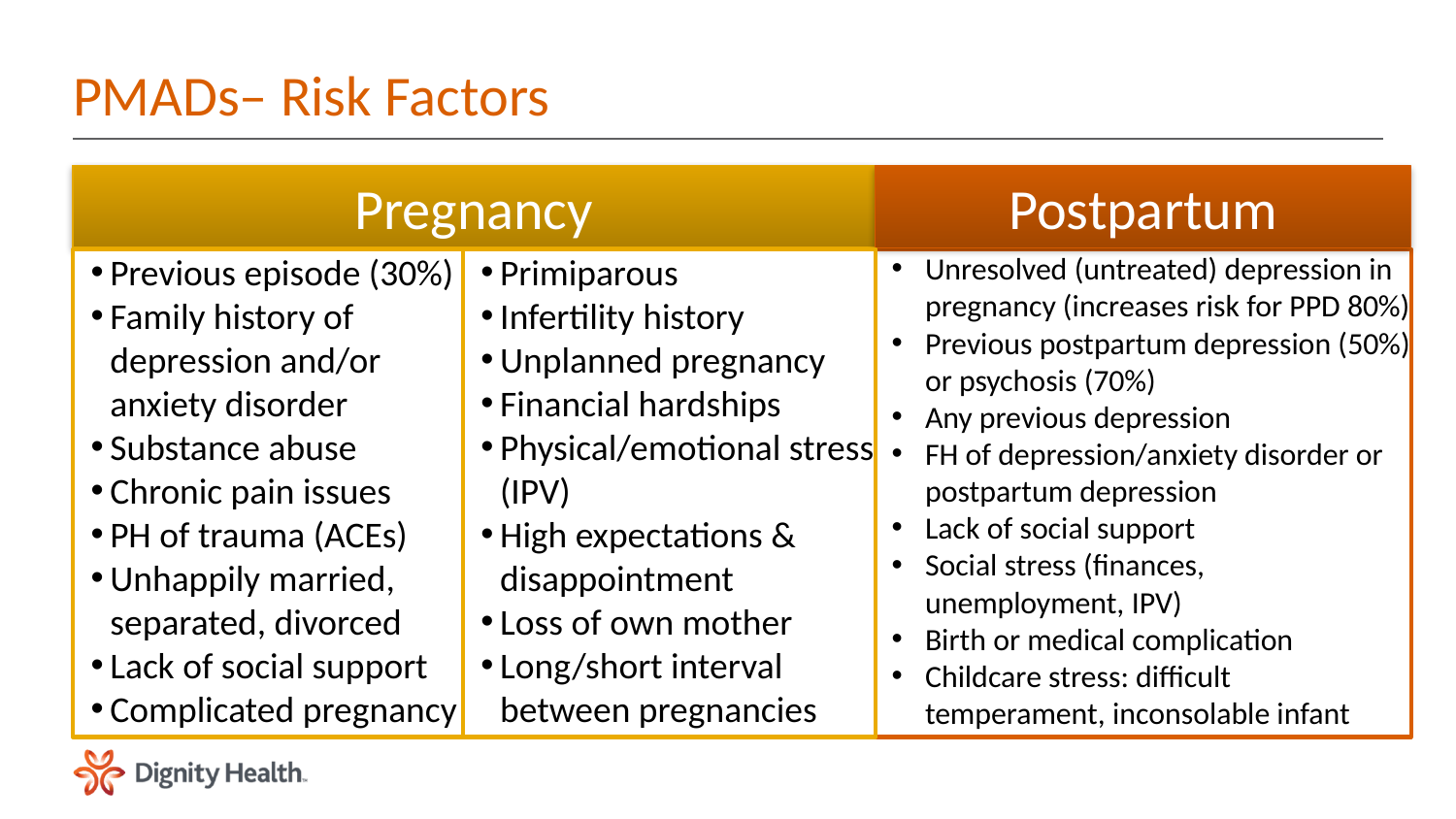

# PMADs– Risk Factors
Pregnancy
Postpartum
Previous episode (30%)
Family history of depression and/or anxiety disorder
Substance abuse
Chronic pain issues
PH of trauma (ACEs)
Unhappily married, separated, divorced
Lack of social support
Complicated pregnancy
Primiparous
Infertility history
Unplanned pregnancy
Financial hardships
Physical/emotional stress (IPV)
High expectations & disappointment
Loss of own mother
Long/short interval between pregnancies

Unresolved (untreated) depression in pregnancy (increases risk for PPD 80%)
Previous postpartum depression (50%) or psychosis (70%)
Any previous depression
FH of depression/anxiety disorder or postpartum depression
Lack of social support
Social stress (finances, unemployment, IPV)
Birth or medical complication
Childcare stress: difficult temperament, inconsolable infant